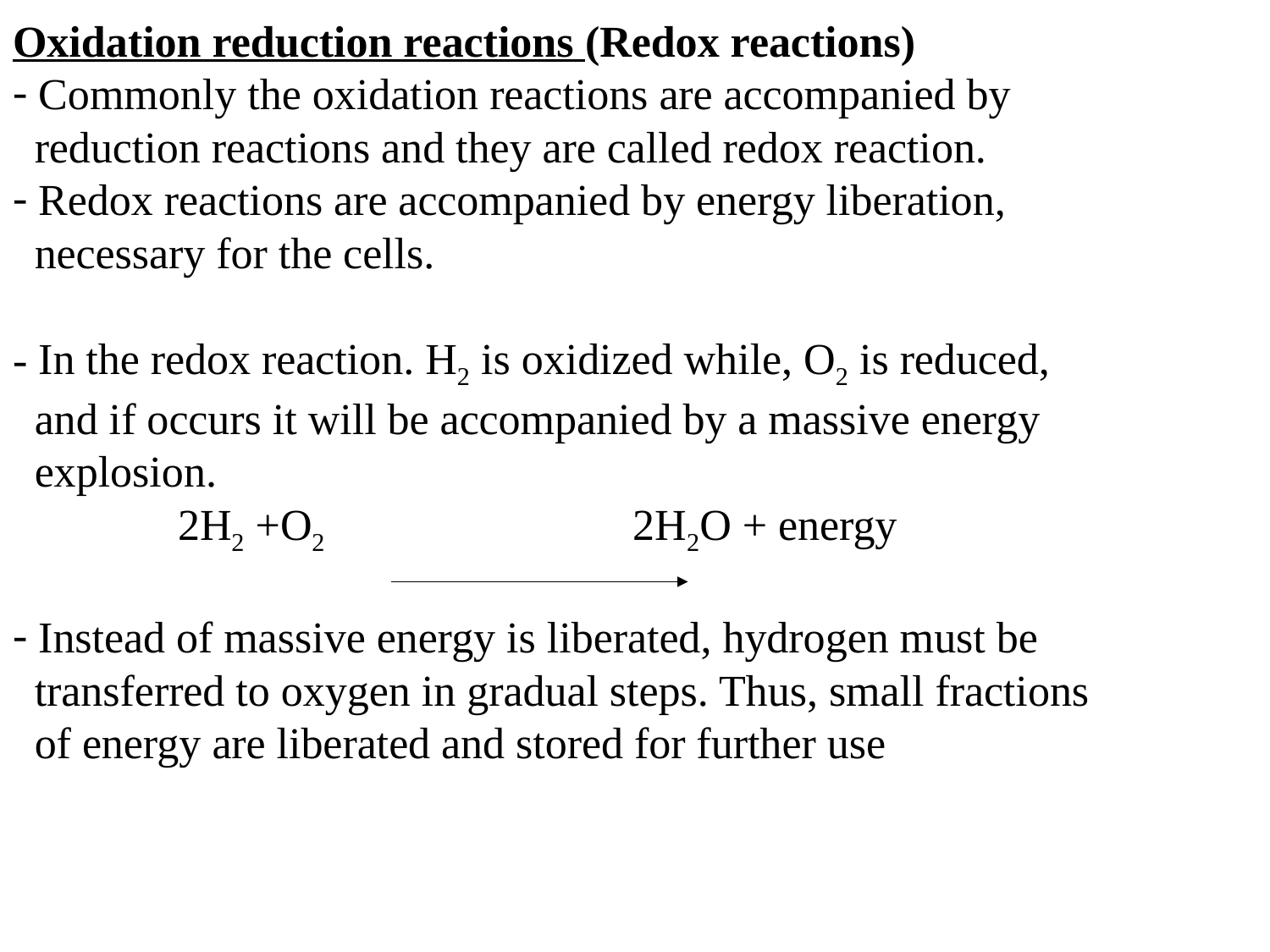

Oxidation reduction reactions (Redox reactions)
 Commonly the oxidation reactions are accompanied by
  reduction reactions and they are called redox reaction.
 Redox reactions are accompanied by energy liberation,
  necessary for the cells.

 In the redox reaction. H2 is oxidized while, O2 is reduced,
  and if occurs it will be accompanied by a massive energy
  explosion.
               2H2 +O2                            2H2O + energy

 Instead of massive energy is liberated, hydrogen must be
  transferred to oxygen in gradual steps. Thus, small fractions
  of energy are liberated and stored for further use